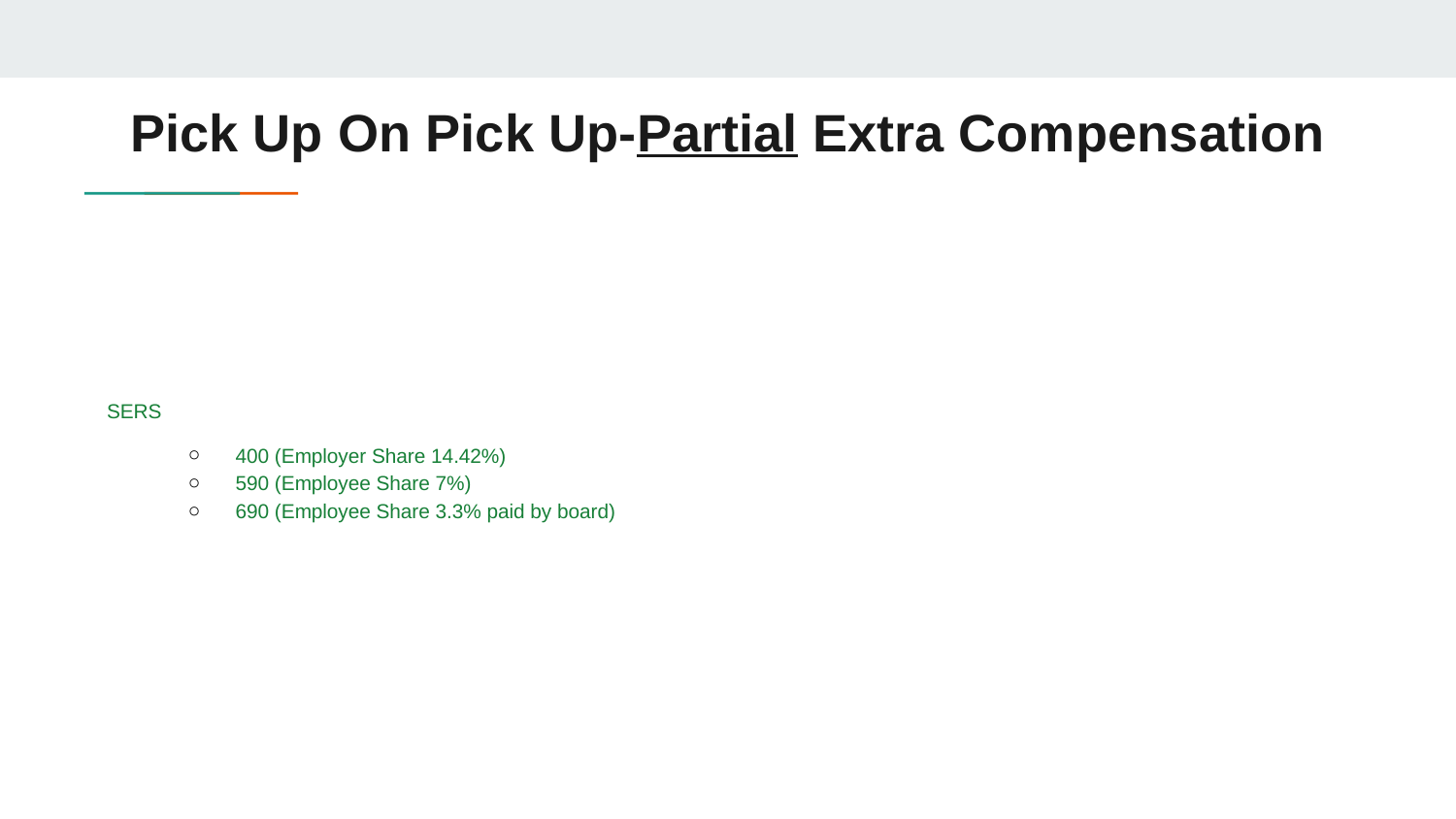

# Pick Up On Pick Up-Partial Extra Compensation
   SERS
400 (Employer Share 14.42%)
590 (Employee Share 7%)
690 (Employee Share 3.3% paid by board)